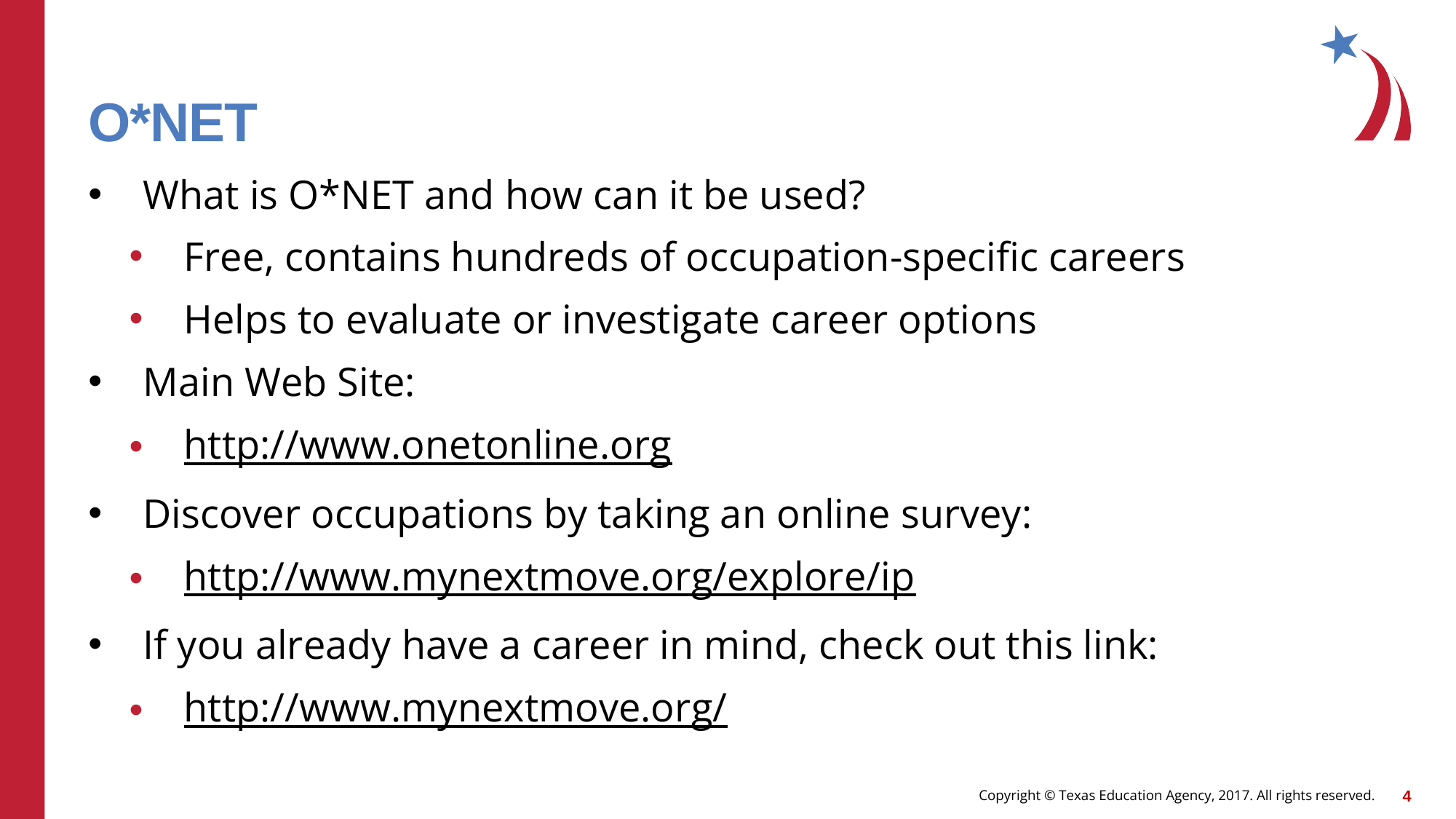

# O*NET
What is O*NET and how can it be used?
Free, contains hundreds of occupation-specific careers
Helps to evaluate or investigate career options
Main Web Site:
http://www.onetonline.org
Discover occupations by taking an online survey:
http://www.mynextmove.org/explore/ip
If you already have a career in mind, check out this link:
http://www.mynextmove.org/